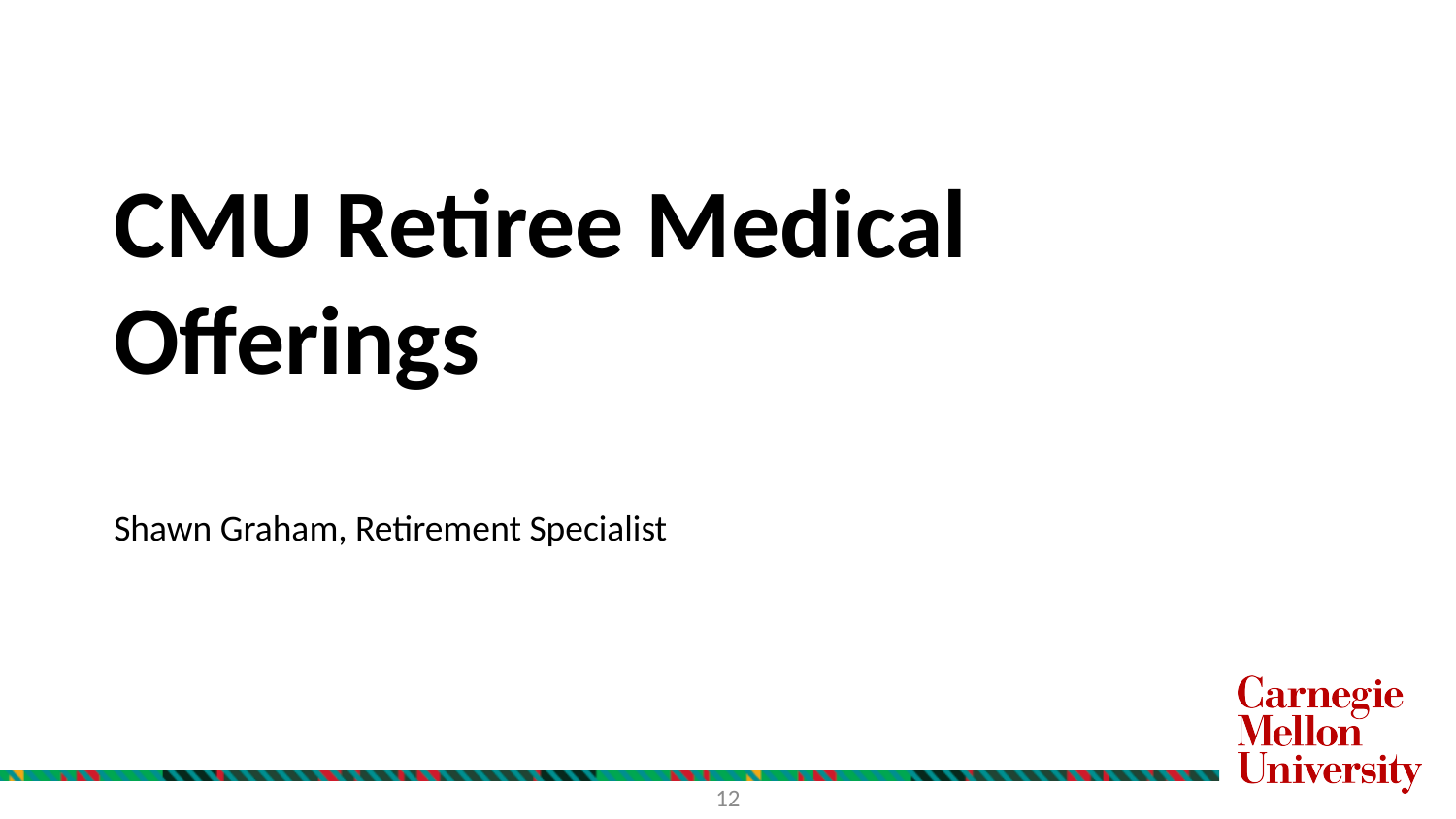

CMU Retiree Medical Offerings
Shawn Graham, Retirement Specialist

12